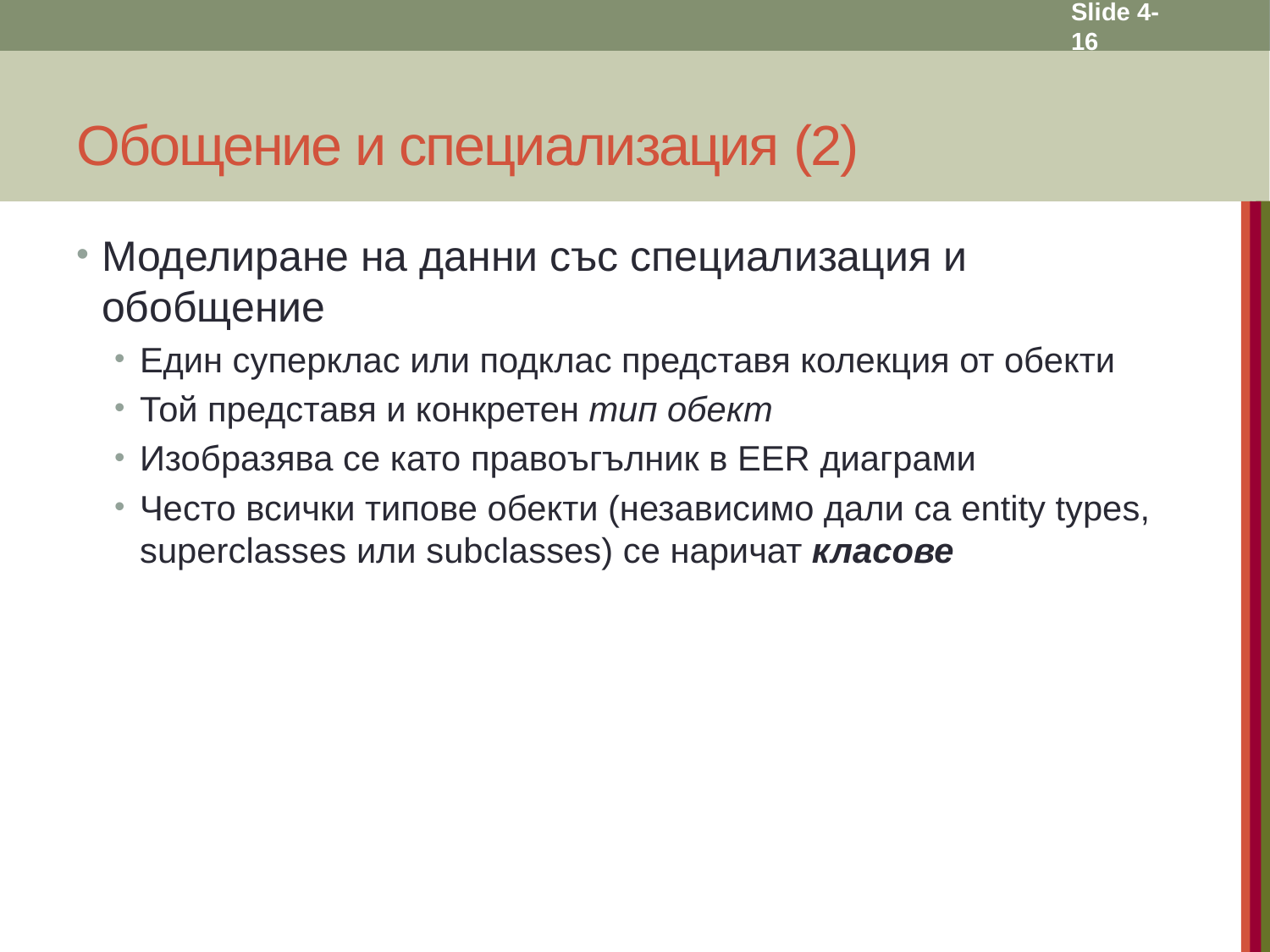

Slide 4- 16
# Обощение и специализация (2)
Моделиране на данни със специализация и обобщение
Един суперклас или подклас представя колекция от обекти
Той представя и конкретен тип обект
Изобразява се като правоъгълник в EER диаграми
Често всички типове обекти (независимо дали са entity types, superclasses или subclasses) се наричат класове